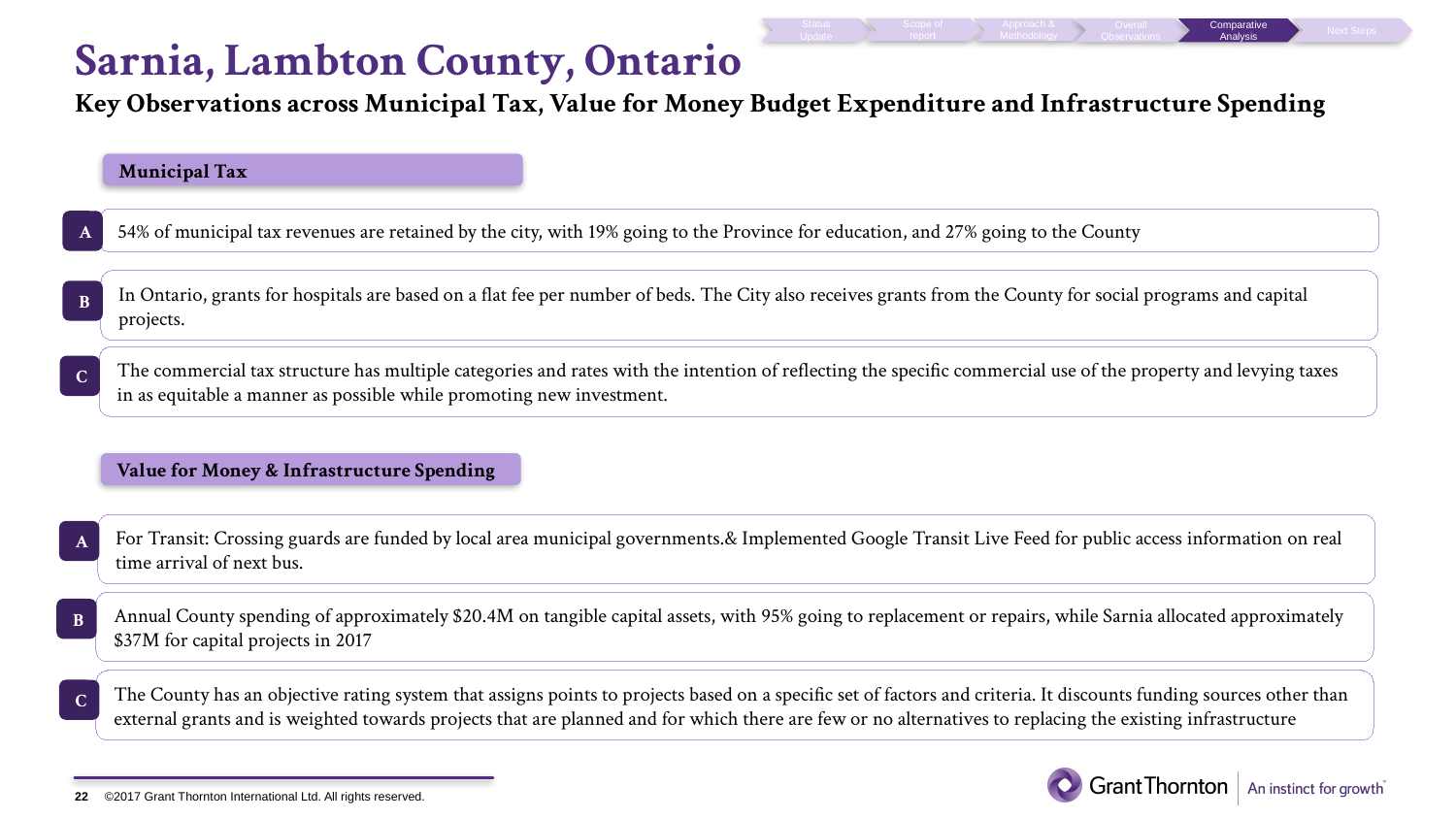

Status Update
Scope of report
Approach & Methodology
Overall Observations
Comparative Analysis
Next Steps
# Sarnia, Lambton County, Ontario Key Observations across Municipal Tax, Value for Money Budget Expenditure and Infrastructure Spending
Municipal Tax
54% of municipal tax revenues are retained by the city, with 19% going to the Province for education, and 27% going to the County
A
In Ontario, grants for hospitals are based on a flat fee per number of beds. The City also receives grants from the County for social programs and capital projects.
B
The commercial tax structure has multiple categories and rates with the intention of reflecting the specific commercial use of the property and levying taxes in as equitable a manner as possible while promoting new investment.
C
Value for Money & Infrastructure Spending
For Transit: Crossing guards are funded by local area municipal governments.& Implemented Google Transit Live Feed for public access information on real time arrival of next bus.
A
Annual County spending of approximately $20.4M on tangible capital assets, with 95% going to replacement or repairs, while Sarnia allocated approximately $37M for capital projects in 2017
B
The County has an objective rating system that assigns points to projects based on a specific set of factors and criteria. It discounts funding sources other than external grants and is weighted towards projects that are planned and for which there are few or no alternatives to replacing the existing infrastructure
C
22